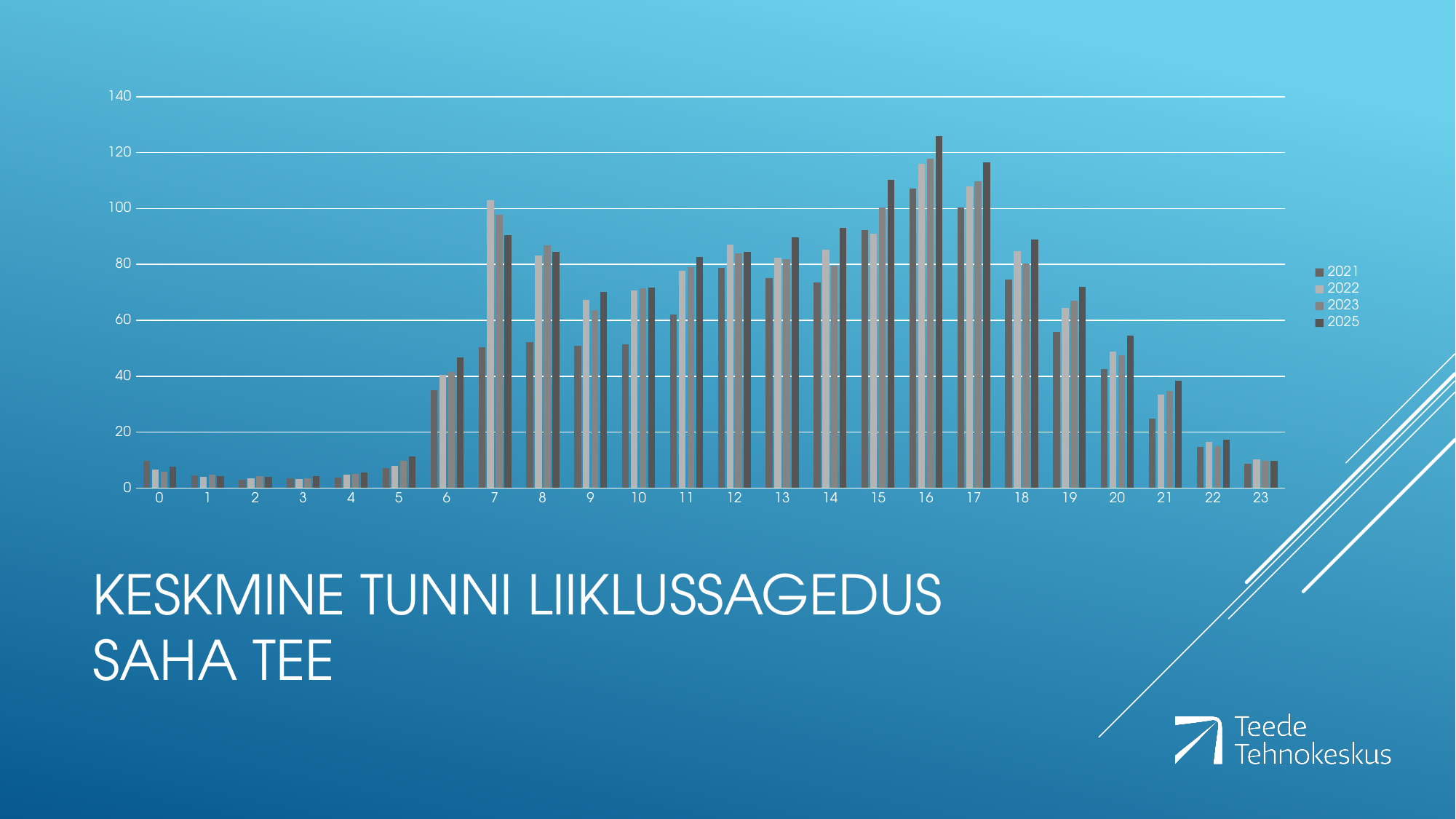

### Chart

| Category | 2021 | 2022 | 2023 | 2025 |
|---|---|---|---|---|
| 0 | 9.666666666666666 | 6.64 | 5.863636363636363 | 7.714285714285714 |
| 1 | 4.6 | 3.909090909090909 | 4.7272727272727275 | 4.35 |
| 2 | 3.0 | 3.4444444444444446 | 4.166666666666667 | 4.105263157894737 |
| 3 | 3.5 | 3.125 | 3.6153846153846154 | 4.411764705882353 |
| 4 | 3.6666666666666665 | 4.695652173913044 | 5.0 | 5.551724137931035 |
| 5 | 7.2727272727272725 | 7.8 | 9.741935483870968 | 11.305555555555555 |
| 6 | 35.0 | 40.46875 | 41.5625 | 46.638888888888886 |
| 7 | 50.4 | 103.0 | 97.84375 | 90.41666666666667 |
| 8 | 52.142857142857146 | 83.0625 | 86.71875 | 84.5 |
| 9 | 51.0 | 67.3125 | 63.65625 | 70.13888888888889 |
| 10 | 51.53846153846154 | 70.78571428571429 | 71.4375 | 71.64864864864865 |
| 11 | 62.18181818181818 | 77.85714285714286 | 79.125 | 82.75 |
| 12 | 78.6923076923077 | 87.03571428571429 | 84.0625 | 84.45 |
| 13 | 75.07142857142857 | 82.53125 | 81.9375 | 89.8 |
| 14 | 73.5 | 85.1875 | 79.66666666666667 | 93.075 |
| 15 | 92.3076923076923 | 91.0 | 100.44444444444444 | 110.225 |
| 16 | 107.21428571428571 | 116.125 | 117.75 | 125.975 |
| 17 | 100.42857142857143 | 108.03125 | 109.6875 | 116.4 |
| 18 | 74.61538461538461 | 84.6875 | 80.4375 | 88.94736842105263 |
| 19 | 55.76923076923077 | 64.40625 | 67.03125 | 72.0 |
| 20 | 42.5 | 48.8125 | 47.625 | 54.5 |
| 21 | 24.916666666666668 | 33.34375 | 34.8125 | 38.44444444444444 |
| 22 | 14.583333333333334 | 16.46875 | 15.03125 | 17.25 |
| 23 | 8.666666666666666 | 10.25 | 9.612903225806452 | 9.685714285714285 |
# Keskmine tunni liiklussagedus
SAHA tee